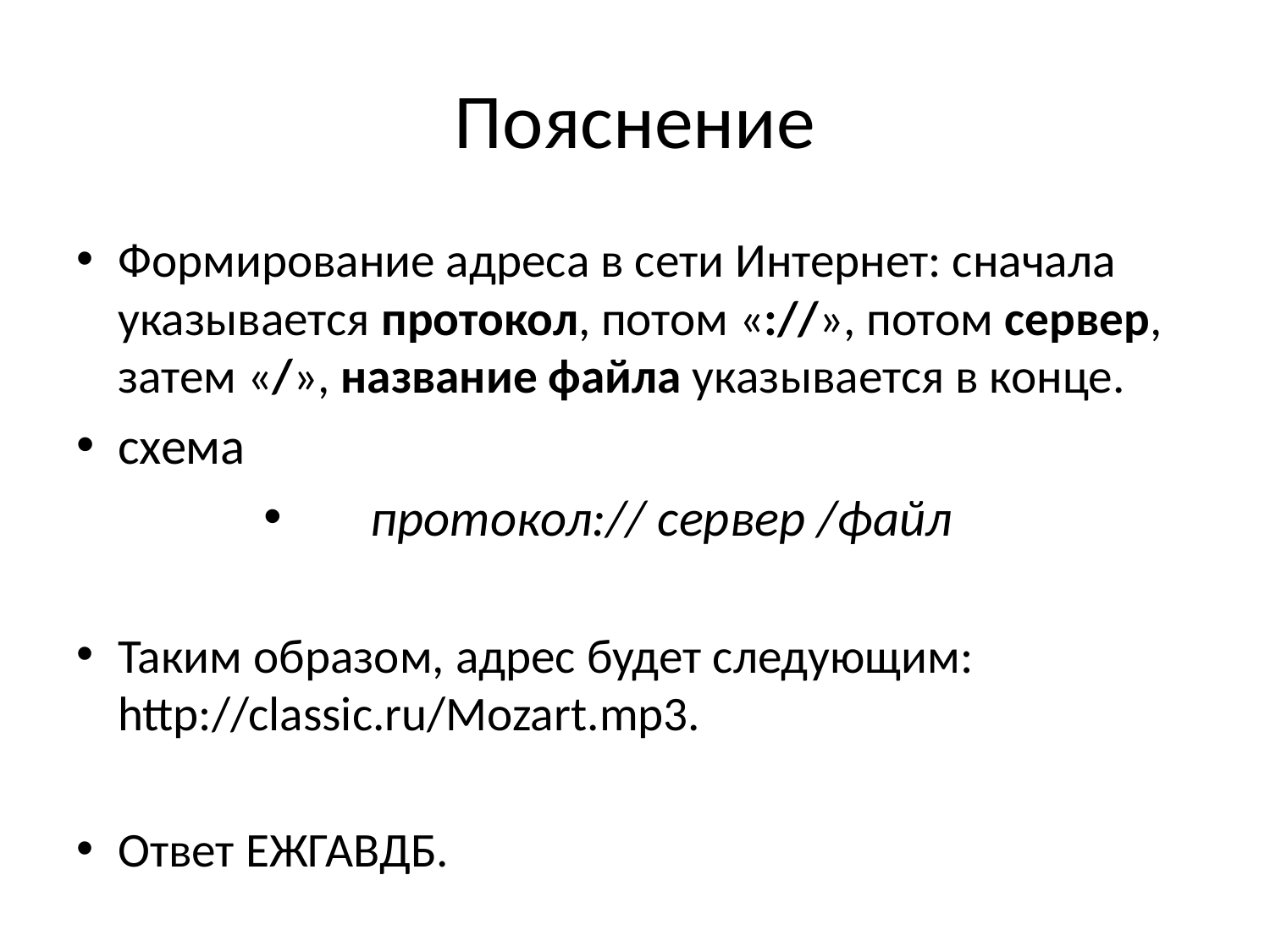

# Пояснение
Формирование адреса в сети Интернет: сначала указывается протокол, потом «://», потом сервер, затем «/», название файла указывается в конце.
схема
 протокол:// сервер /файл

Таким образом, адрес будет следующим: http://classic.ru/Mozart.mp3.

Ответ ЕЖГАВДБ.